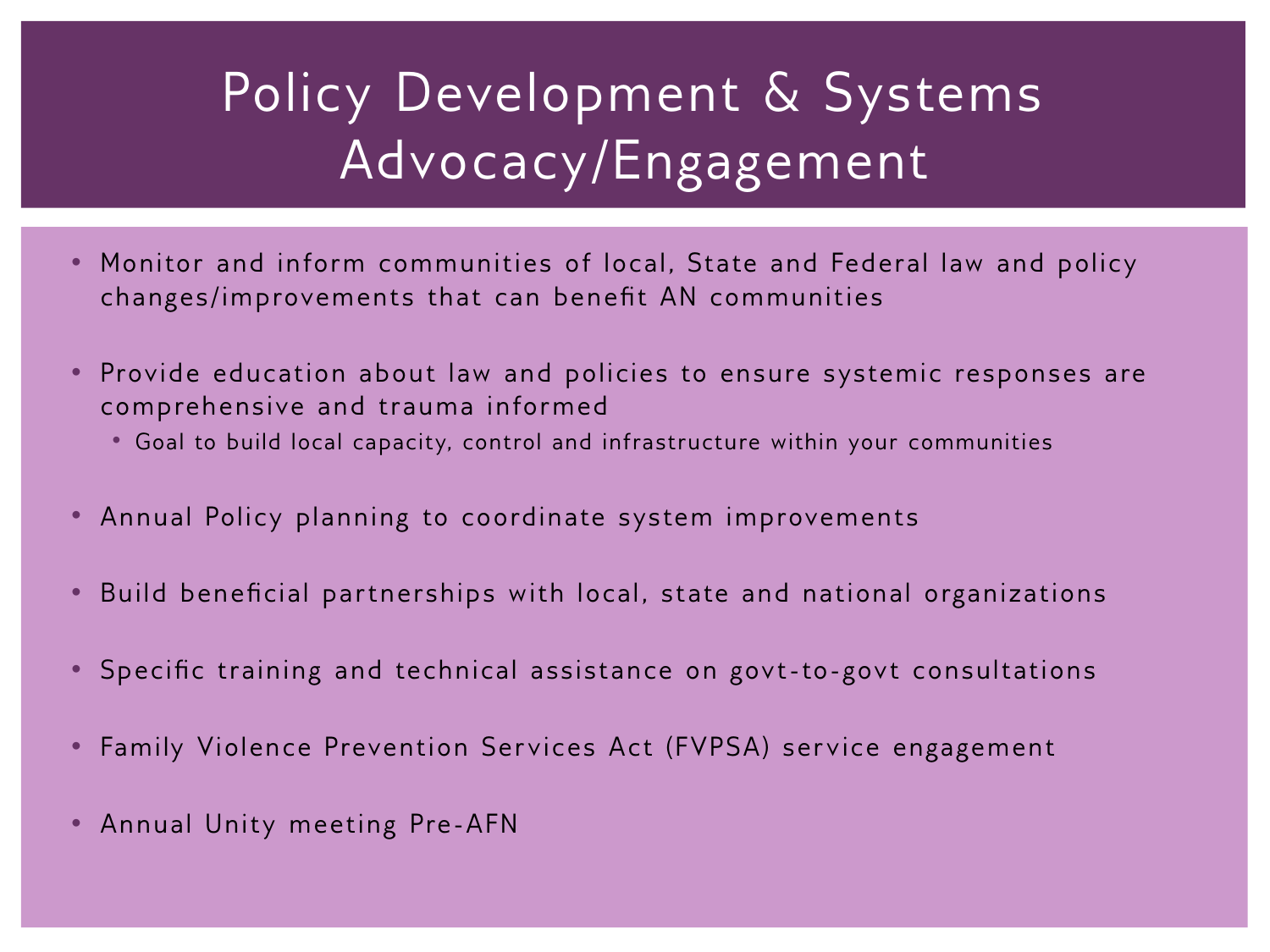

# Policy Development & Systems Advocacy/Engagement
Monitor and inform communities of local, State and Federal law and policy changes/improvements that can benefit AN communities

Provide education about law and policies to ensure systemic responses are comprehensive and trauma informed
Goal to build local capacity, control and infrastructure within your communities

Annual Policy planning to coordinate system improvements

Build beneficial partnerships with local, state and national organizations

Specific training and technical assistance on govt-to-govt consultations

Family Violence Prevention Services Act (FVPSA) service engagement

Annual Unity meeting Pre-AFN